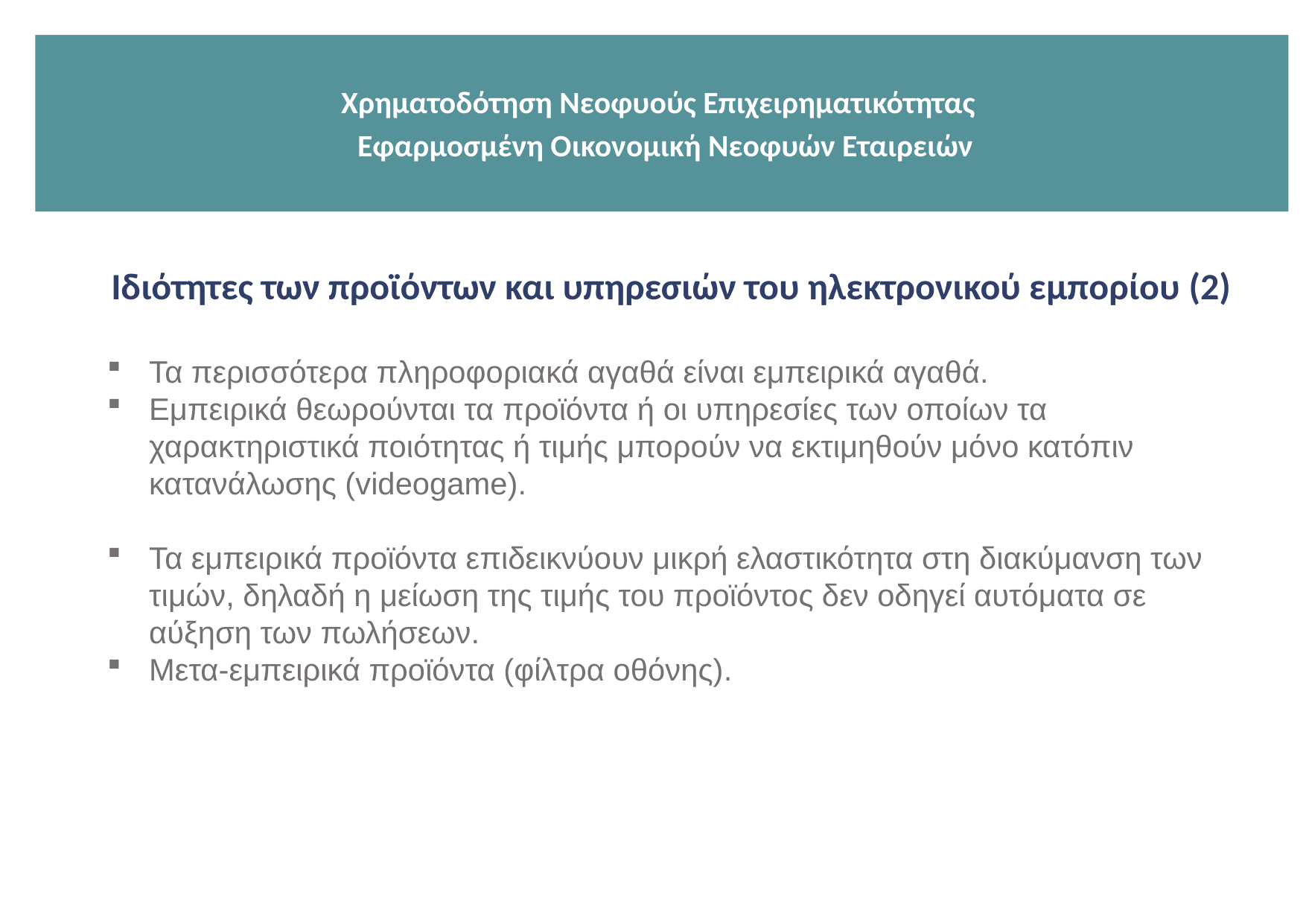

Χρηματοδότηση Νεοφυούς Επιχειρηματικότητας
 Εφαρμοσμένη Οικονομική Νεοφυών Εταιρειών

Ιδιότητες των προϊόντων και υπηρεσιών του ηλεκτρονικού εμπορίου (2)

Τα περισσότερα πληροφοριακά αγαθά είναι εμπειρικά αγαθά.
Εμπειρικά θεωρούνται τα προϊόντα ή οι υπηρεσίες των οποίων τα χαρακτηριστικά ποιότητας ή τιμής μπορούν να εκτιμηθούν μόνο κατόπιν κατανάλωσης (videogame).

Τα εμπειρικά προϊόντα επιδεικνύουν μικρή ελαστικότητα στη διακύμανση των τιμών, δηλαδή η μείωση της τιμής του προϊόντος δεν οδηγεί αυτόματα σε αύξηση των πωλήσεων.
Μετα-εμπειρικά προϊόντα (φίλτρα οθόνης).